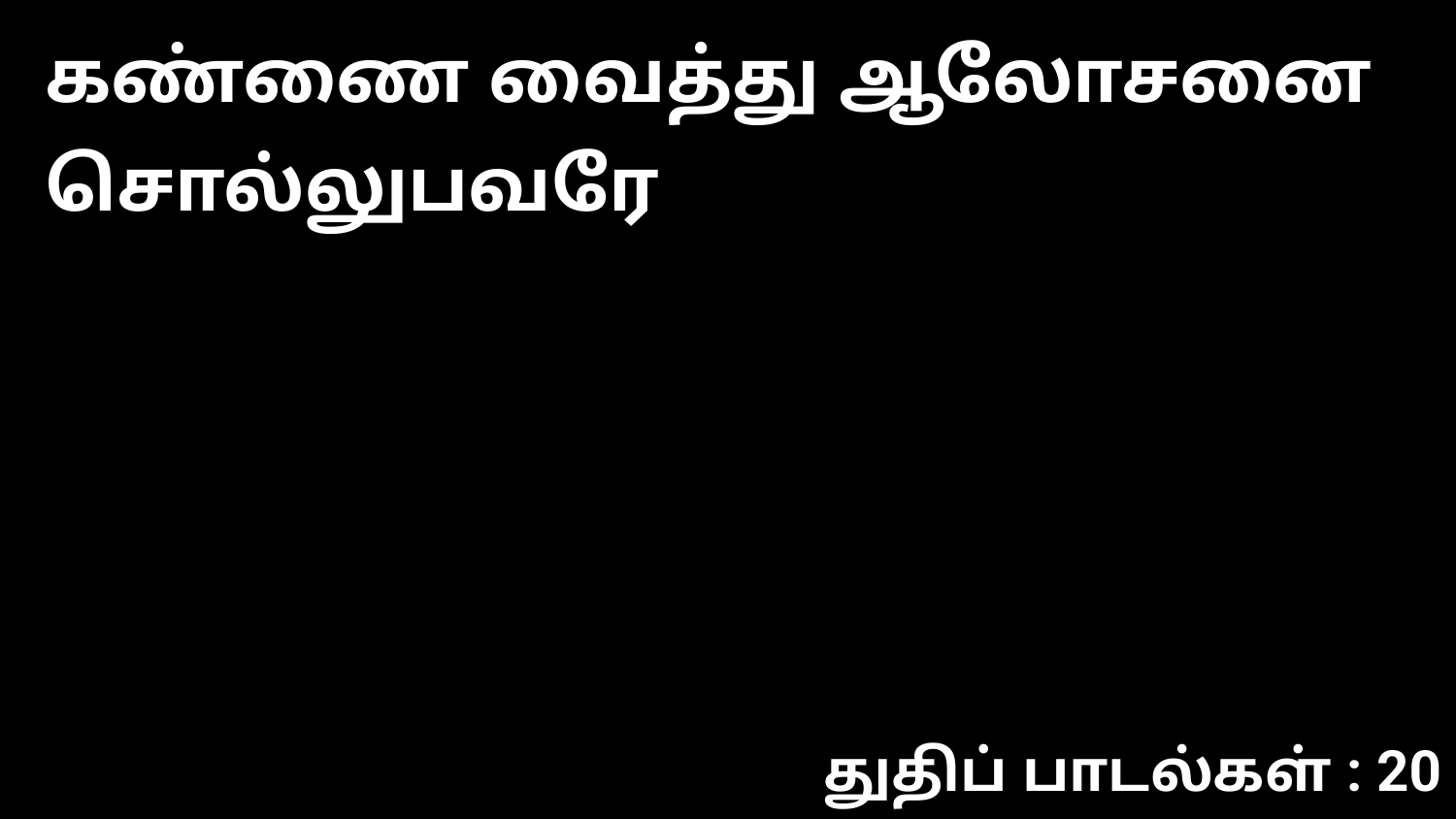

கண்ணை வைத்து ஆலோசனை சொல்லுபவரே
துதிப் பாடல்கள் : 20